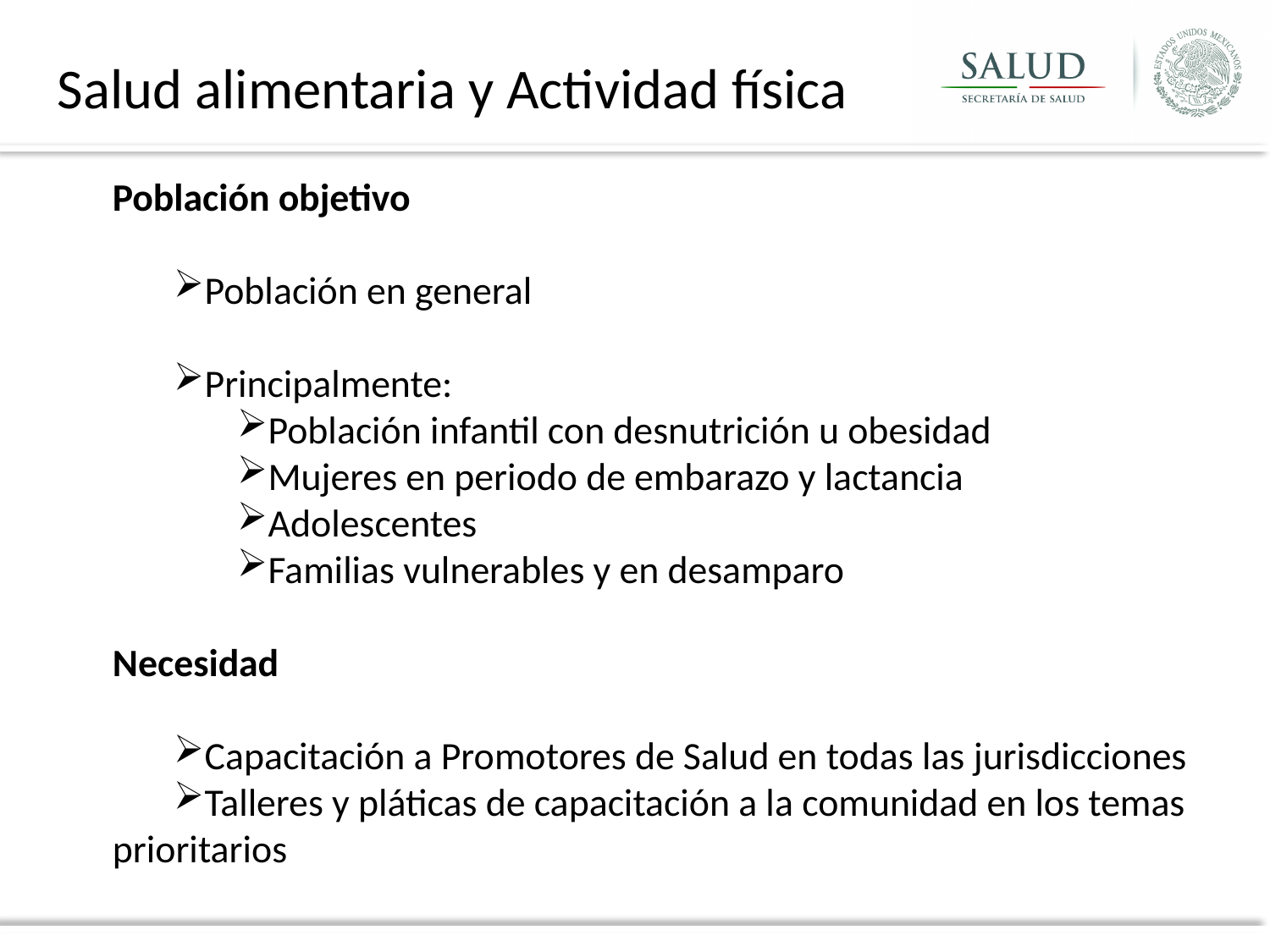

Salud alimentaria y Actividad física
Población objetivo

Población en general

Principalmente:
Población infantil con desnutrición u obesidad
Mujeres en periodo de embarazo y lactancia
Adolescentes
Familias vulnerables y en desamparo

Necesidad

Capacitación a Promotores de Salud en todas las jurisdicciones
Talleres y pláticas de capacitación a la comunidad en los temas prioritarios